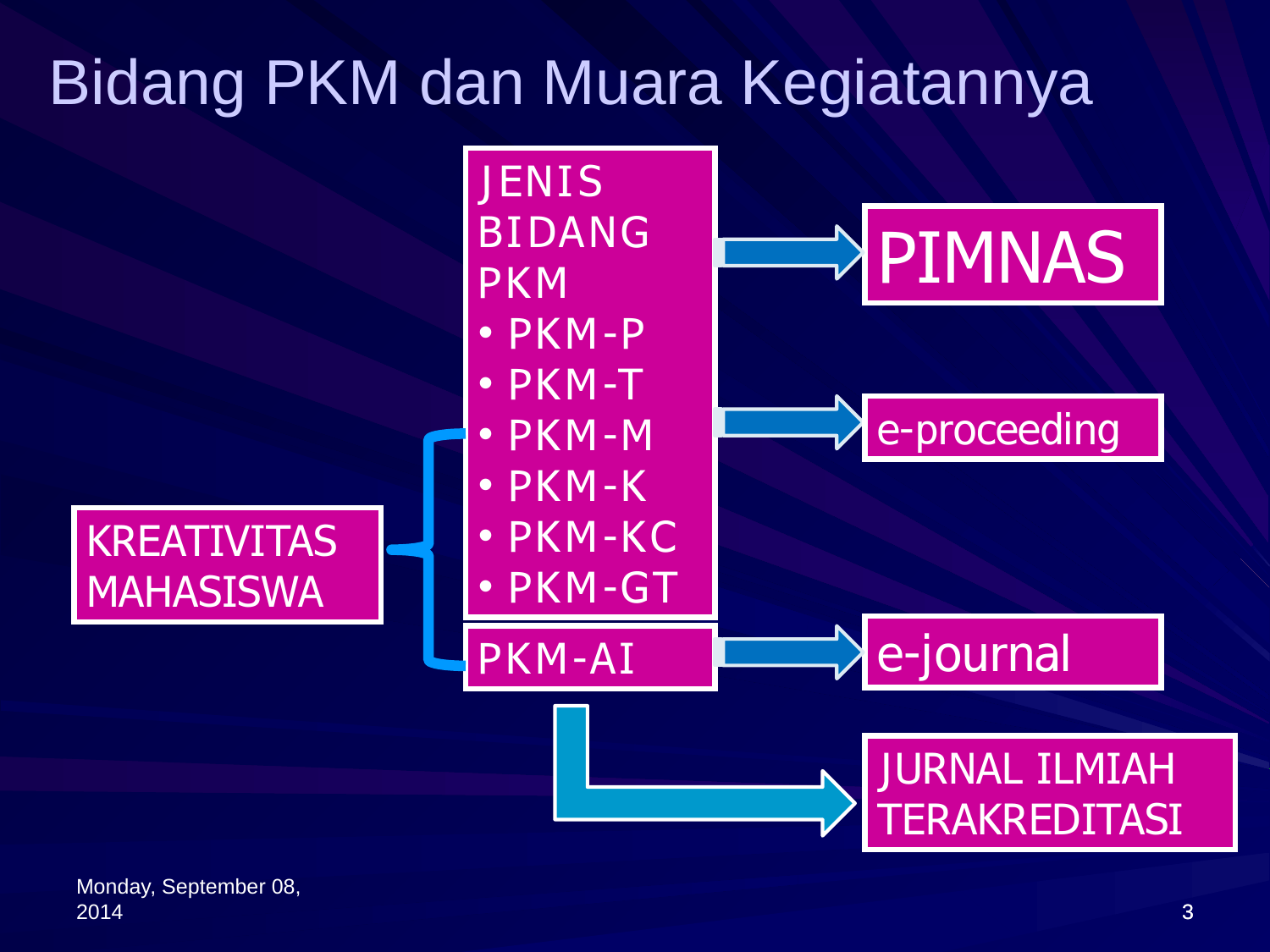

Bidang PKM dan Muara Kegiatannya
JENIS BIDANG PKM
PKM-P
PKM-T
PKM-M
PKM-K
PKM-KC
PKM-GT
PIMNAS

e-proceeding

KREATIVITAS
MAHASISWA
e-journal

PKM-AI

JURNAL ILMIAH TERAKREDITASI
Monday, September 08, 2014
3
3